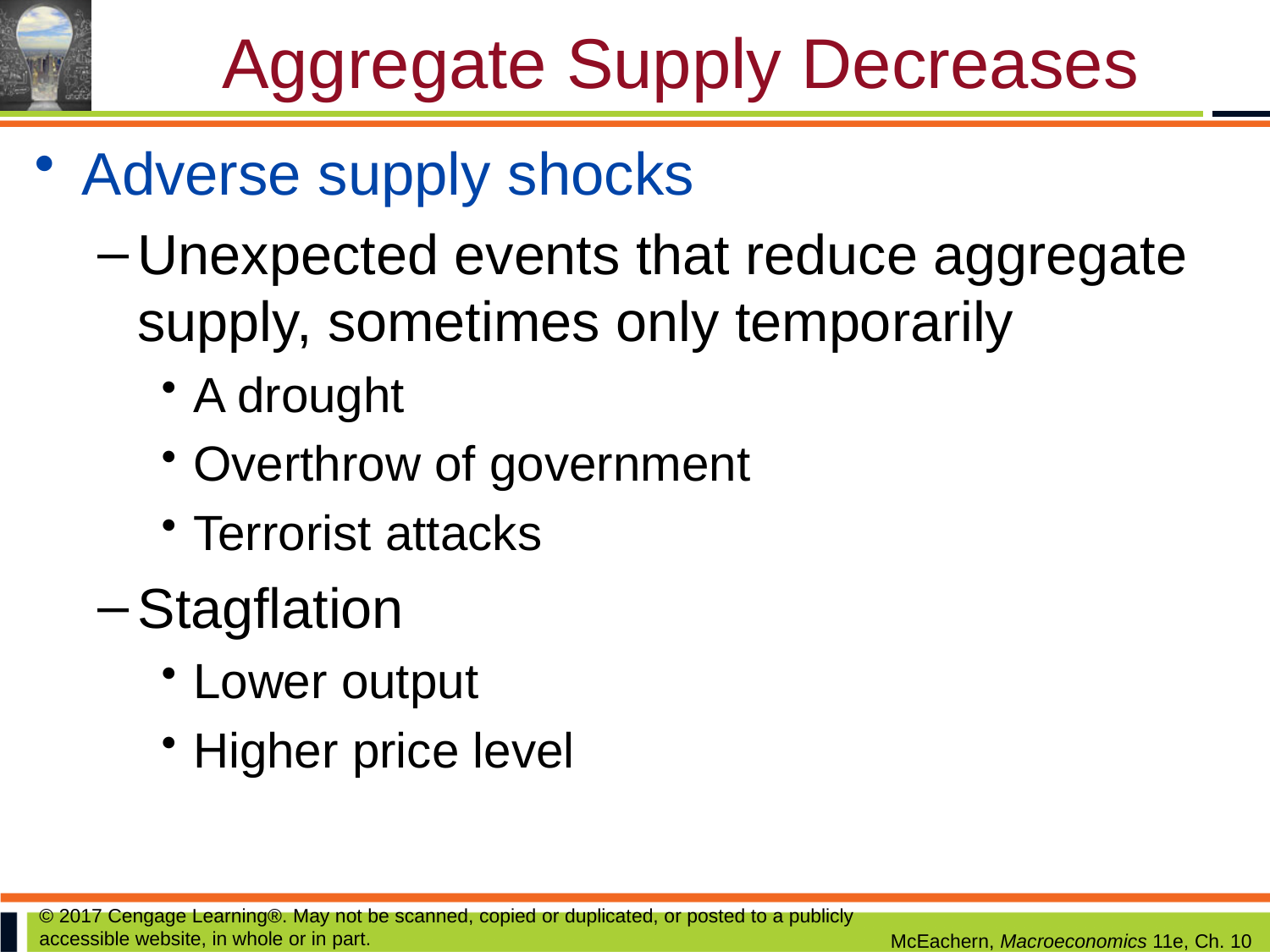

# Aggregate Supply Decreases
Adverse supply shocks
Unexpected events that reduce aggregate supply, sometimes only temporarily
A drought
Overthrow of government
Terrorist attacks
Stagflation
Lower output
Higher price level

© 2017 Cengage Learning®. May not be scanned, copied or duplicated, or posted to a publicly accessible website, in whole or in part.